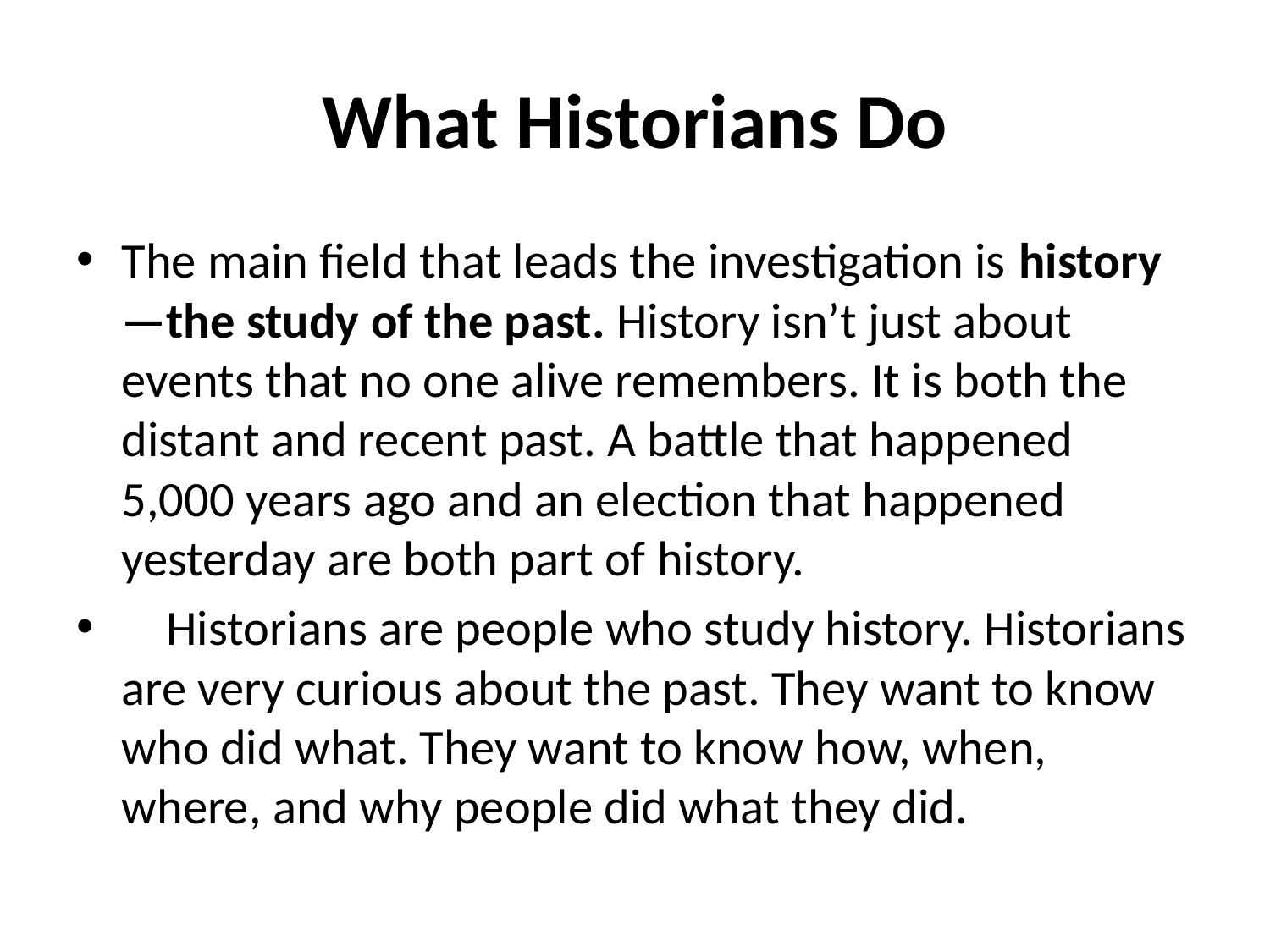

# What Historians Do
The main field that leads the investigation is history—the study of the past. History isn’t just about events that no one alive remembers. It is both the distant and recent past. A battle that happened 5,000 years ago and an election that happened yesterday are both part of history.
    Historians are people who study history. Historians are very curious about the past. They want to know who did what. They want to know how, when, where, and why people did what they did.